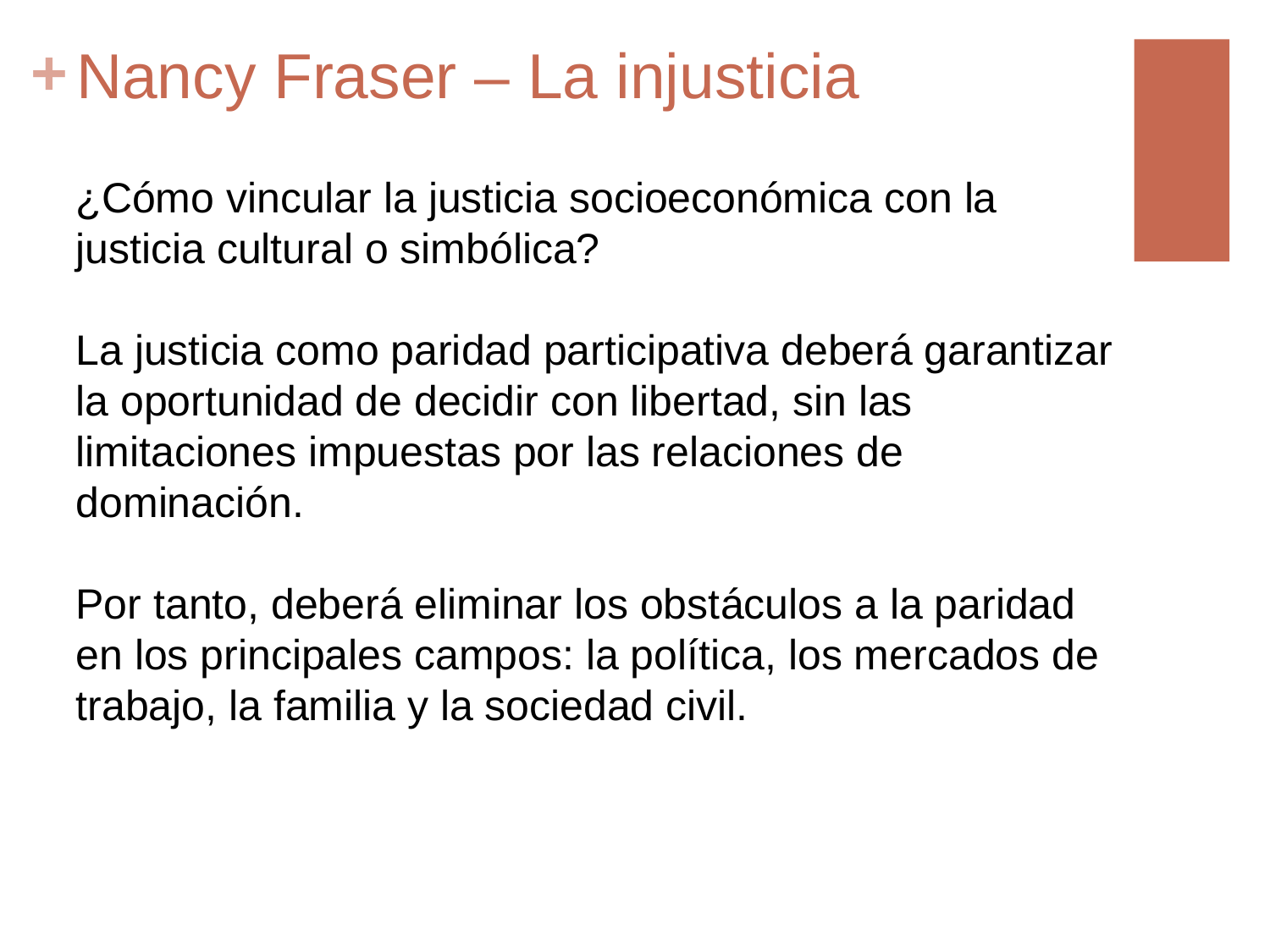

# Nancy Fraser – La injusticia
¿Cómo vincular la justicia socioeconómica con la justicia cultural o simbólica?

La justicia como paridad participativa deberá garantizar la oportunidad de decidir con libertad, sin las limitaciones impuestas por las relaciones de dominación.

Por tanto, deberá eliminar los obstáculos a la paridad en los principales campos: la política, los mercados de trabajo, la familia y la sociedad civil.